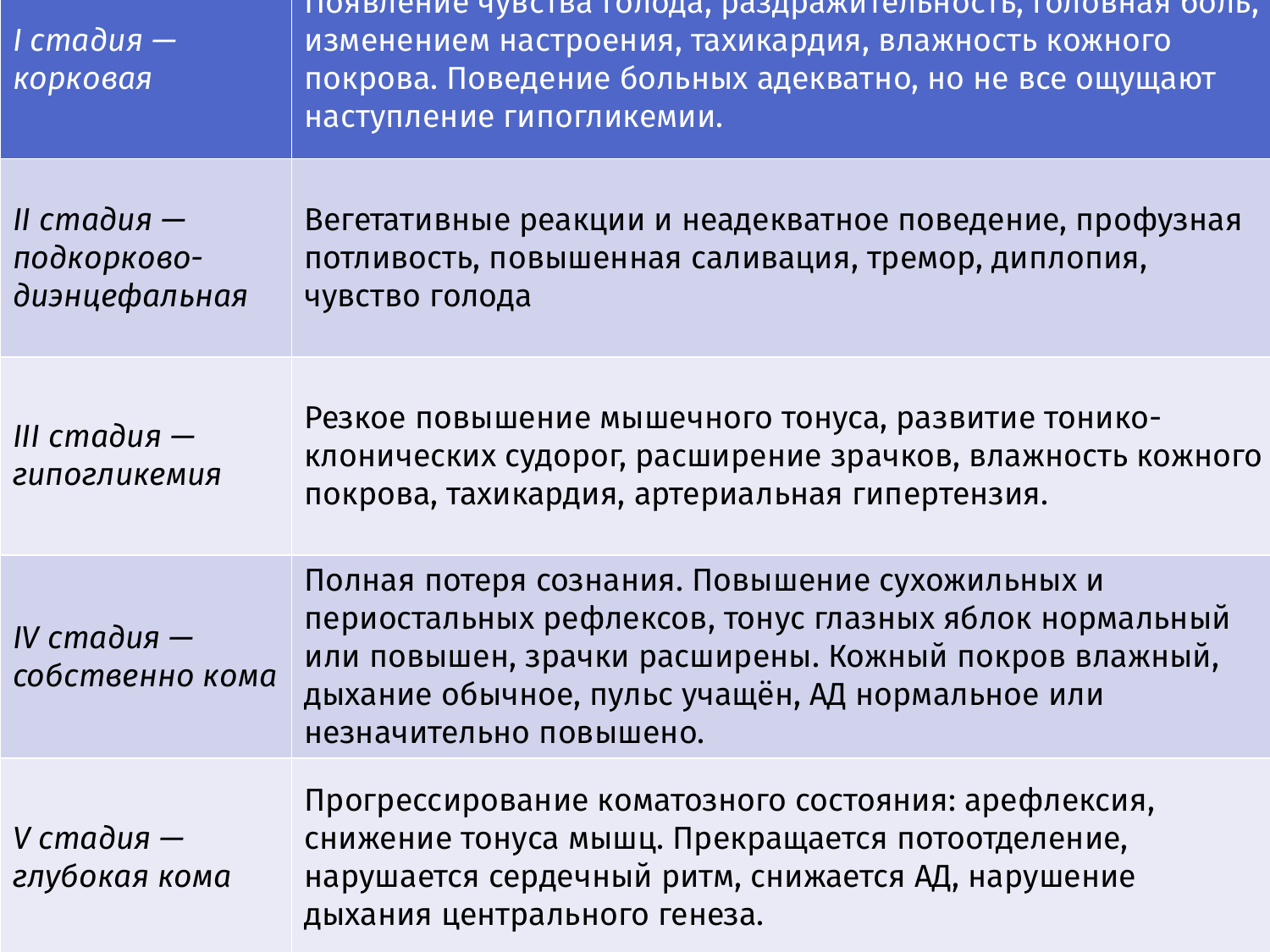

| I стадия — корковая | Появление чувства голода, раздражительность, головная боль, изменением настроения, тахикардия, влажность кожного покрова. Поведение больных адекватно, но не все ощущают наступление гипогликемии. |
| --- | --- |
| II стадия — подкорково-диэнцефальная | Вегетативные реакции и неадекватное поведение, профузная потливость, повышенная саливация, тремор, диплопия, чувство голода |
| III стадия — гипогликемия | Резкое повышение мышечного тонуса, развитие тонико-клонических судорог, расширение зрачков, влажность кожного покрова, тахикардия, артериальная гипертензия. |
| IV стадия — собственно кома | Полная потеря сознания. Повышение сухожильных и периостальных рефлексов, тонус глазных яблок нормальный или повышен, зрачки расширены. Кожный покров влажный, дыхание обычное, пульс учащён, АД нормальное или незначительно повышено. |
| V стадия — глубокая кома | Прогрессирование коматозного состояния: арефлексия, снижение тонуса мышц. Прекращается потоотделение, нарушается сердечный ритм, снижается АД, нарушение дыхания центрального генеза. |